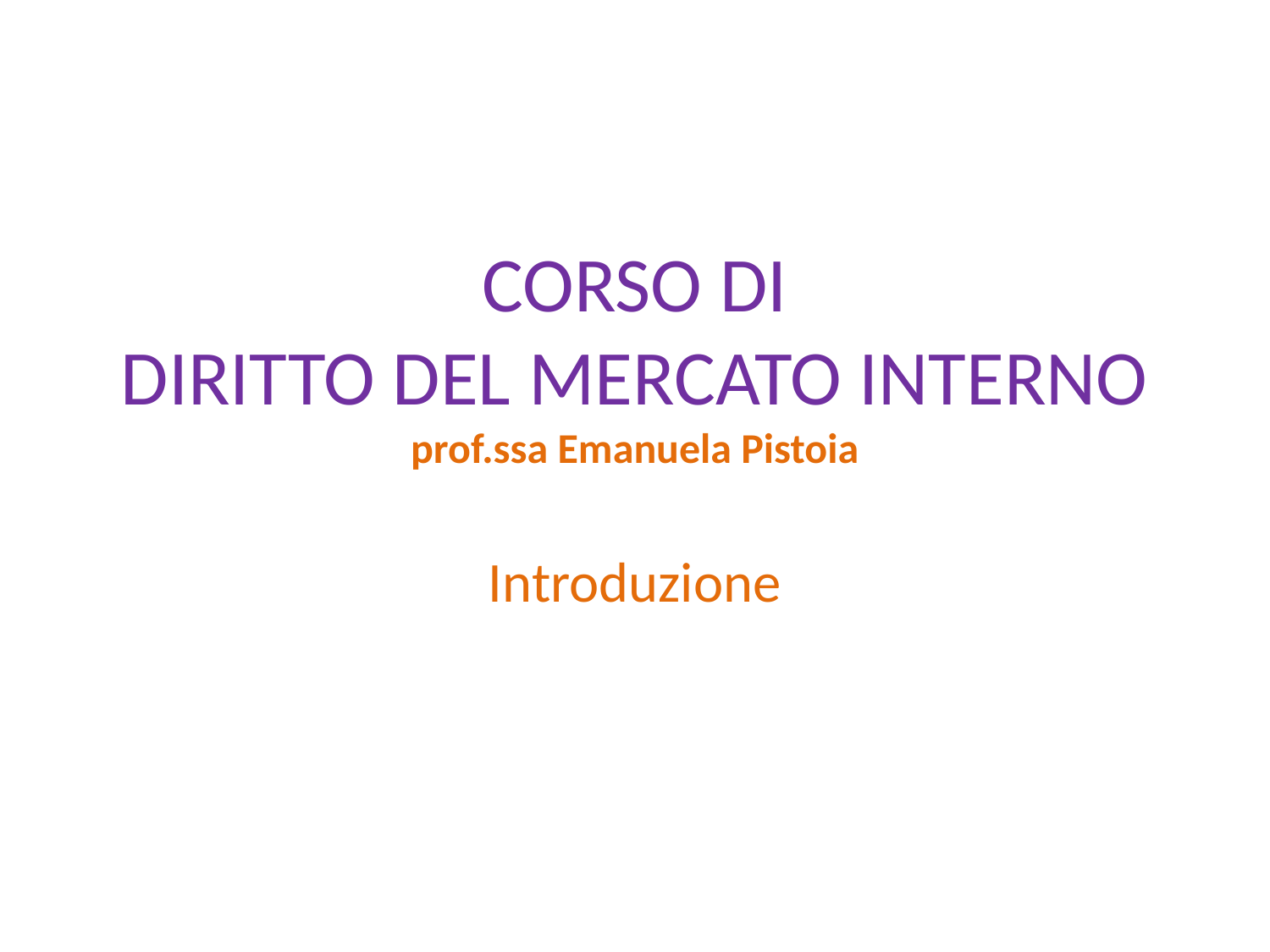

# Corso di Diritto del mercato interno prof.ssa Emanuela Pistoia
Introduzione